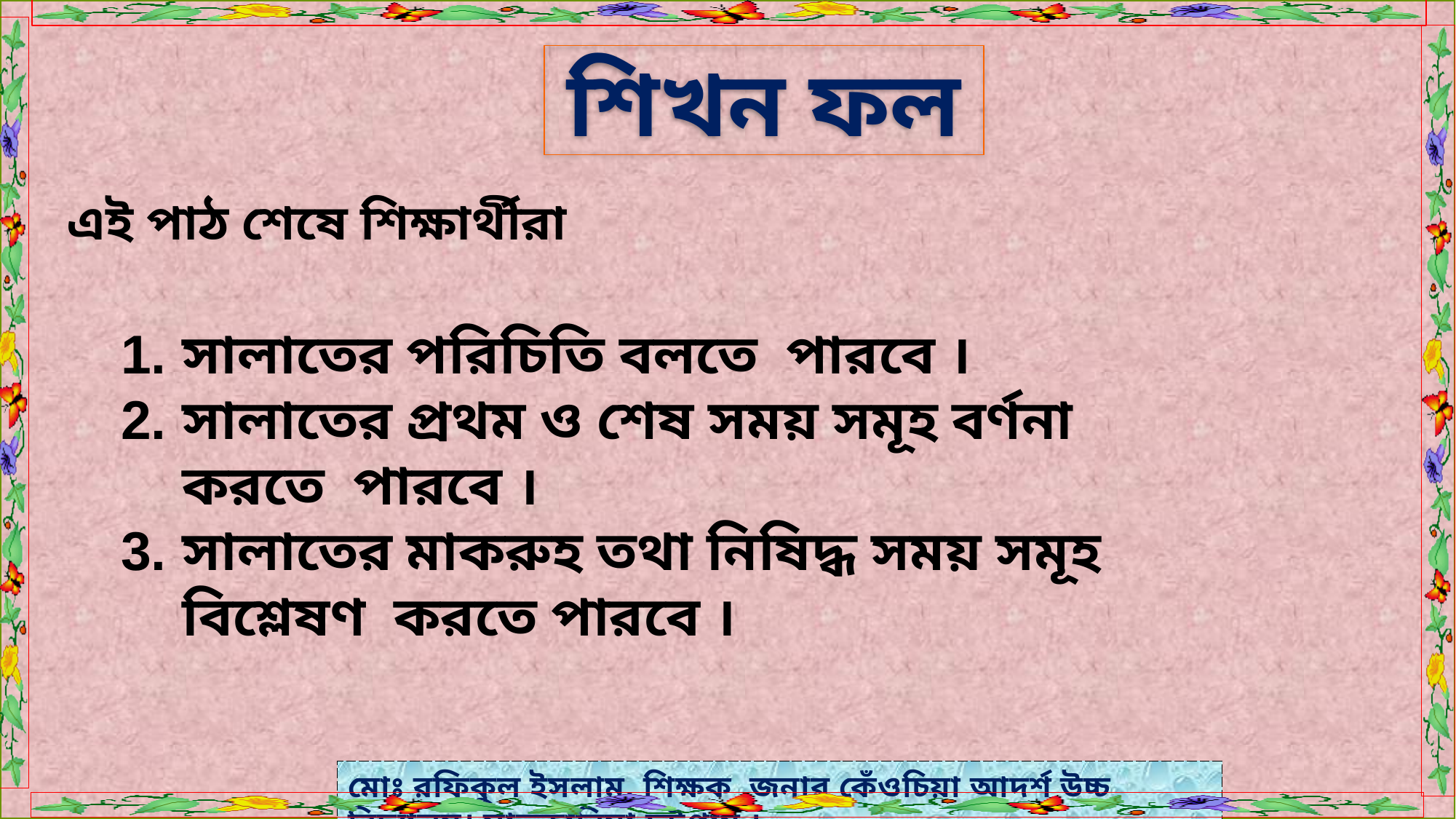

শিখন ফল
এই পাঠ শেষে শিক্ষার্থীরা
সালাতের পরিচিতি বলতে  পারবে ।
সালাতের প্রথম ও শেষ সময় সমূহ বর্ণনা করতে  পারবে ।
সালাতের মাকরুহ তথা নিষিদ্ধ সময় সমূহ বিশ্লেষণ  করতে পারবে ।